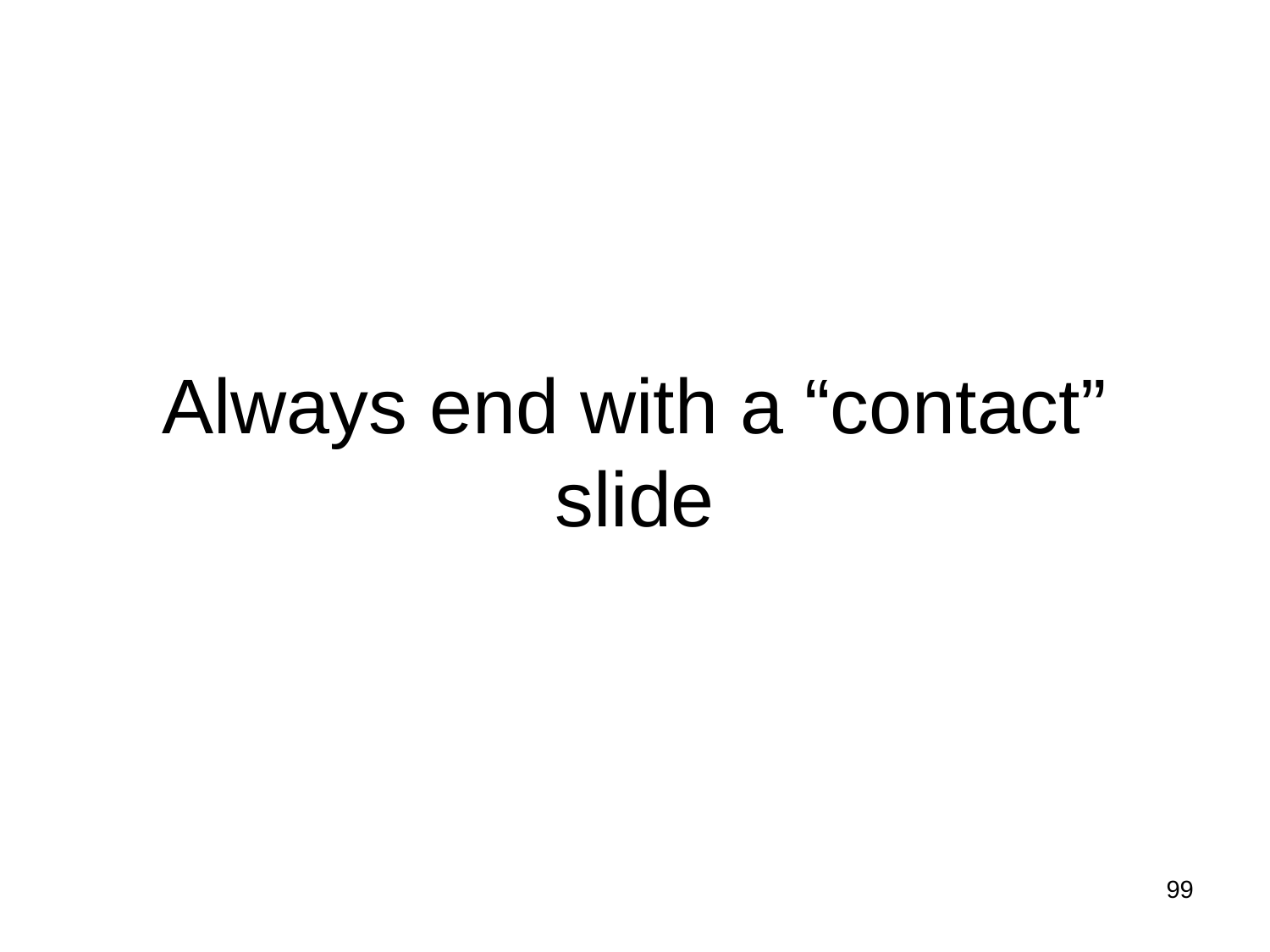

# Always end with a “contact” slide
99